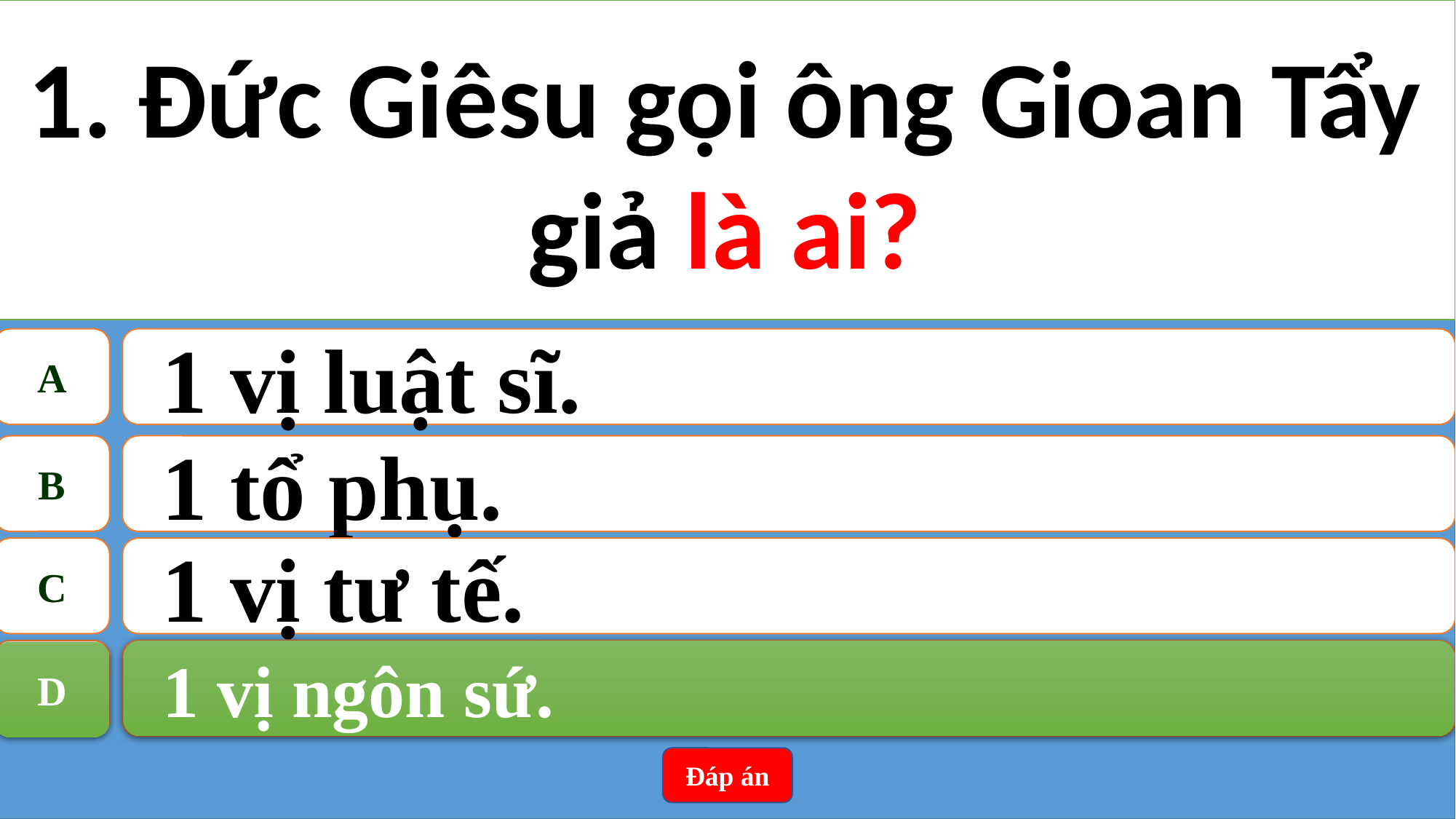

1. Đức Giêsu gọi ông Gioan Tẩy giả là ai?
A
1 vị luật sĩ.
B
1 tổ phụ.
C
1 vị tư tế.
1 vị ngôn sứ.
D
D
1 vị ngôn sứ.
Đáp án